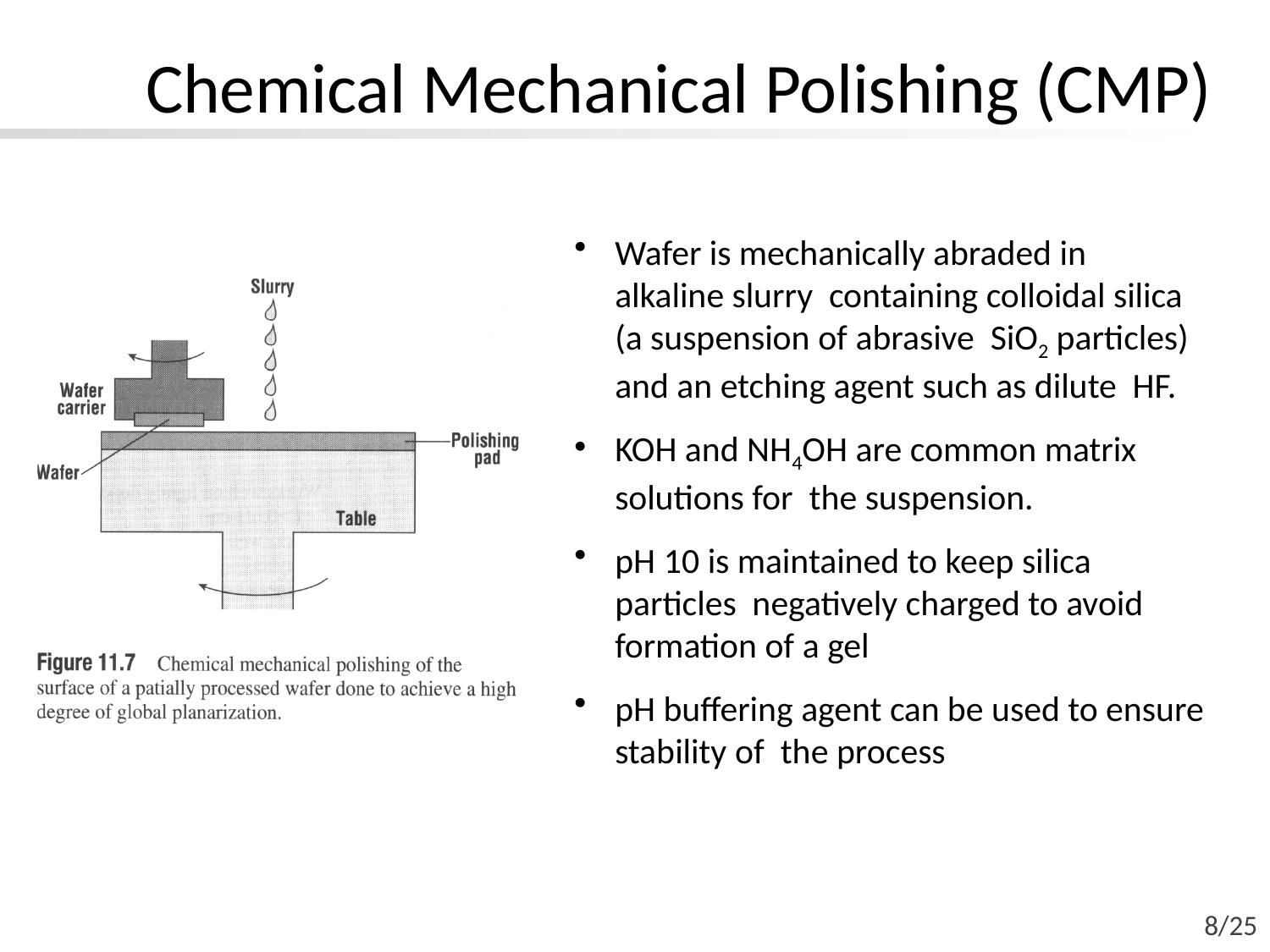

Chemical Mechanical Polishing (CMP)

Wafer is mechanically abraded in alkaline slurry  containing colloidal silica (a suspension of abrasive  SiO2 particles) and an etching agent such as dilute  HF.
KOH and NH4OH are common matrix solutions for  the suspension.
pH 10 is maintained to keep silica particles  negatively charged to avoid formation of a gel
pH buffering agent can be used to ensure stability of  the process

8/25